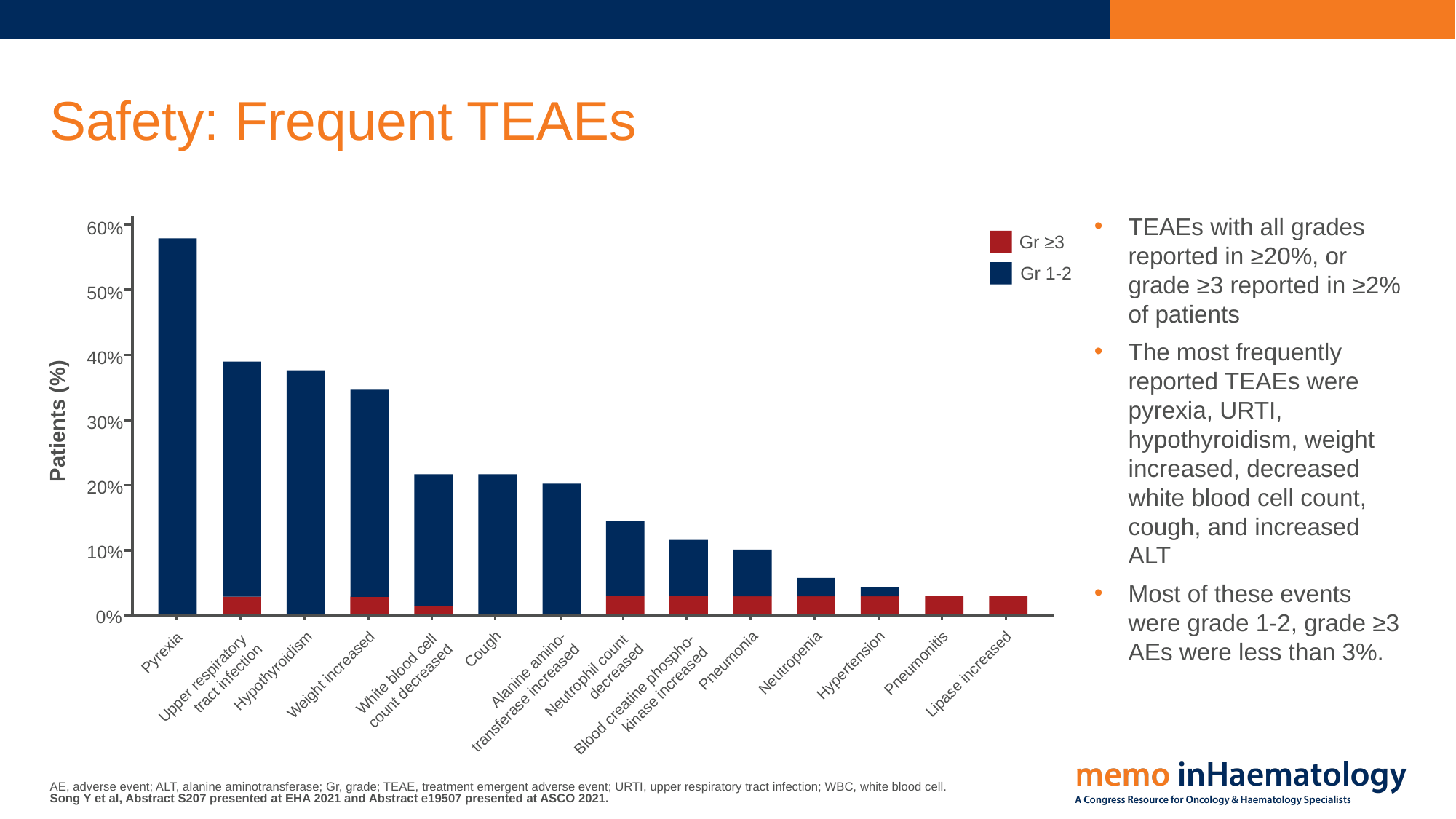

### Chart

| Category | Series 1 | Series 2 |
|---|---|---|
| Pyrexia | 4.3 | 0.0 |
| URTi | 2.5 | None |
| Hypothyroidism | 3.5 | 0.0 |
| Weight increased | 4.5 | None |
| WBC decreased | None | None |
| Cough | None | None |
| ALT increased | None | None |
| Blood creatine phospokinase increased | None | None |
| Pneumonia | None | None |
| Neutropenia | None | None |
| Hypertension | None | None |
| Pneumonitis | None | None |
| Lipase increased | None | None |
# Safety: Frequent TEAEs
TEAEs with all grades reported in ≥20%, or grade ≥3 reported in ≥2% of patients
The most frequently reported TEAEs were pyrexia, URTI, hypothyroidism, weight increased, decreased white blood cell count, cough, and increased ALT
Most of these events were grade 1-2, grade ≥3 AEs were less than 3%.

60%
50%
40%
30%
20%
10%
0%
Gr ≥3

Gr 1-2

Patients (%)

Cough
Pyrexia
Pneumonia
Neutropenia
Pneumonitis
Hypertension
White blood cell
count decreased
Hypothyroidism
Neutrophil count
decreased
Upper respiratory
tract infection
Lipase increased
Weight increased
Alanine amino-
transferase increased
Blood creatine phospho-
kinase increased
AE, adverse event; ALT, alanine aminotransferase; Gr, grade; TEAE, treatment emergent adverse event; URTI, upper respiratory tract infection; WBC, white blood cell.
Song Y et al, Abstract S207 presented at EHA 2021 and Abstract e19507 presented at ASCO 2021.